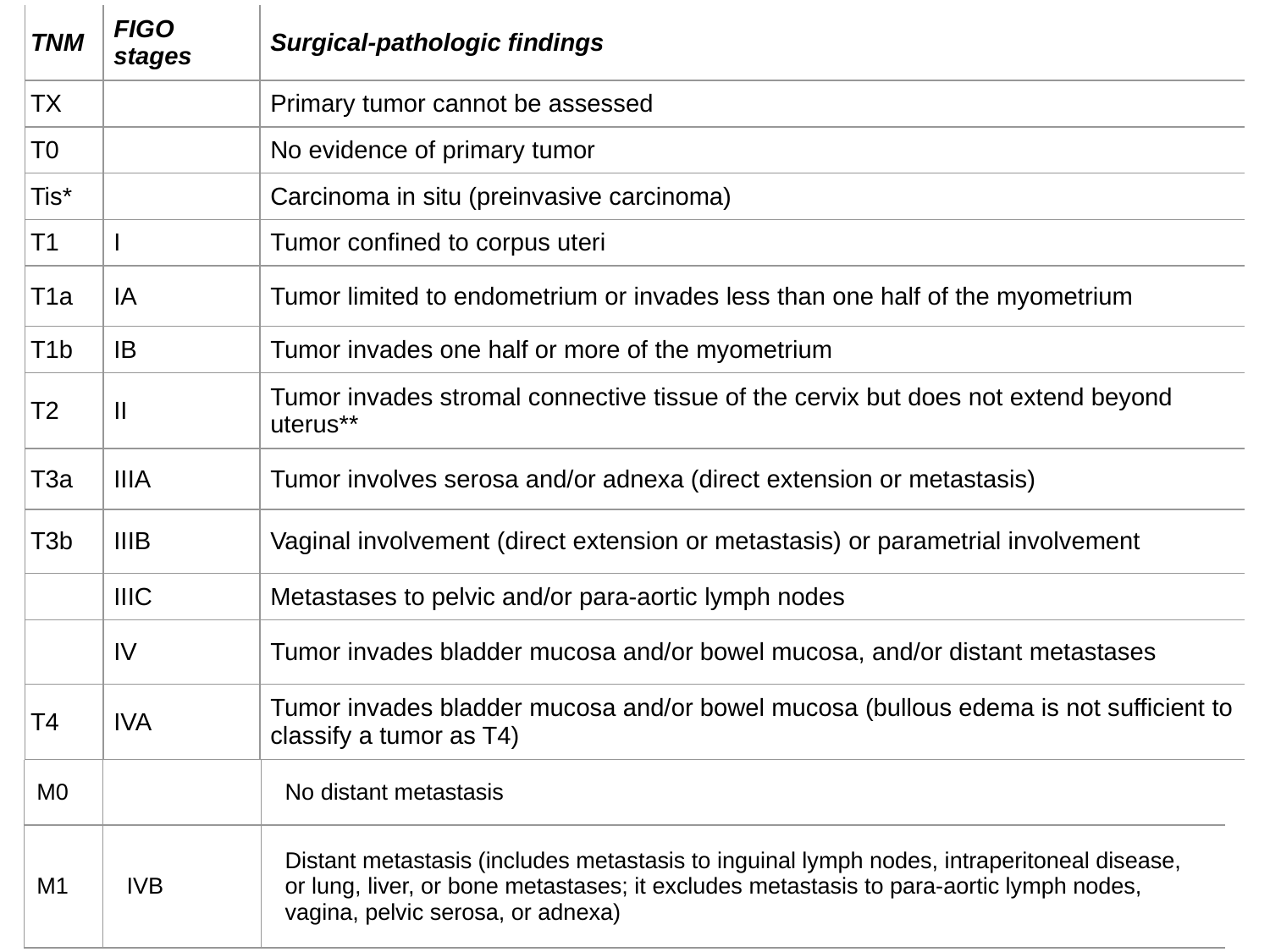

| TNM | FIGO stages | Surgical-pathologic findings |
| --- | --- | --- |
| TX |  | Primary tumor cannot be assessed |
| T0 |  | No evidence of primary tumor |
| Tis\* |  | Carcinoma in situ (preinvasive carcinoma) |
| T1 | I | Tumor confined to corpus uteri |
| T1a | IA | Tumor limited to endometrium or invades less than one half of the myometrium |
| T1b | IB | Tumor invades one half or more of the myometrium |
| T2 | II | Tumor invades stromal connective tissue of the cervix but does not extend beyond uterus\*\* |
| T3a | IIIA | Tumor involves serosa and/or adnexa (direct extension or metastasis) |
| T3b | IIIB | Vaginal involvement (direct extension or metastasis) or parametrial involvement |
|  | IIIC | Metastases to pelvic and/or para-aortic lymph nodes |
|  | IV | Tumor invades bladder mucosa and/or bowel mucosa, and/or distant metastases |
| T4 | IVA | Tumor invades bladder mucosa and/or bowel mucosa (bullous edema is not sufficient to classify a tumor as T4) |
| M0 |  | No distant metastasis |
| --- | --- | --- |
| M1 | IVB | Distant metastasis (includes metastasis to inguinal lymph nodes, intraperitoneal disease, or lung, liver, or bone metastases; it excludes metastasis to para-aortic lymph nodes, vagina, pelvic serosa, or adnexa) |